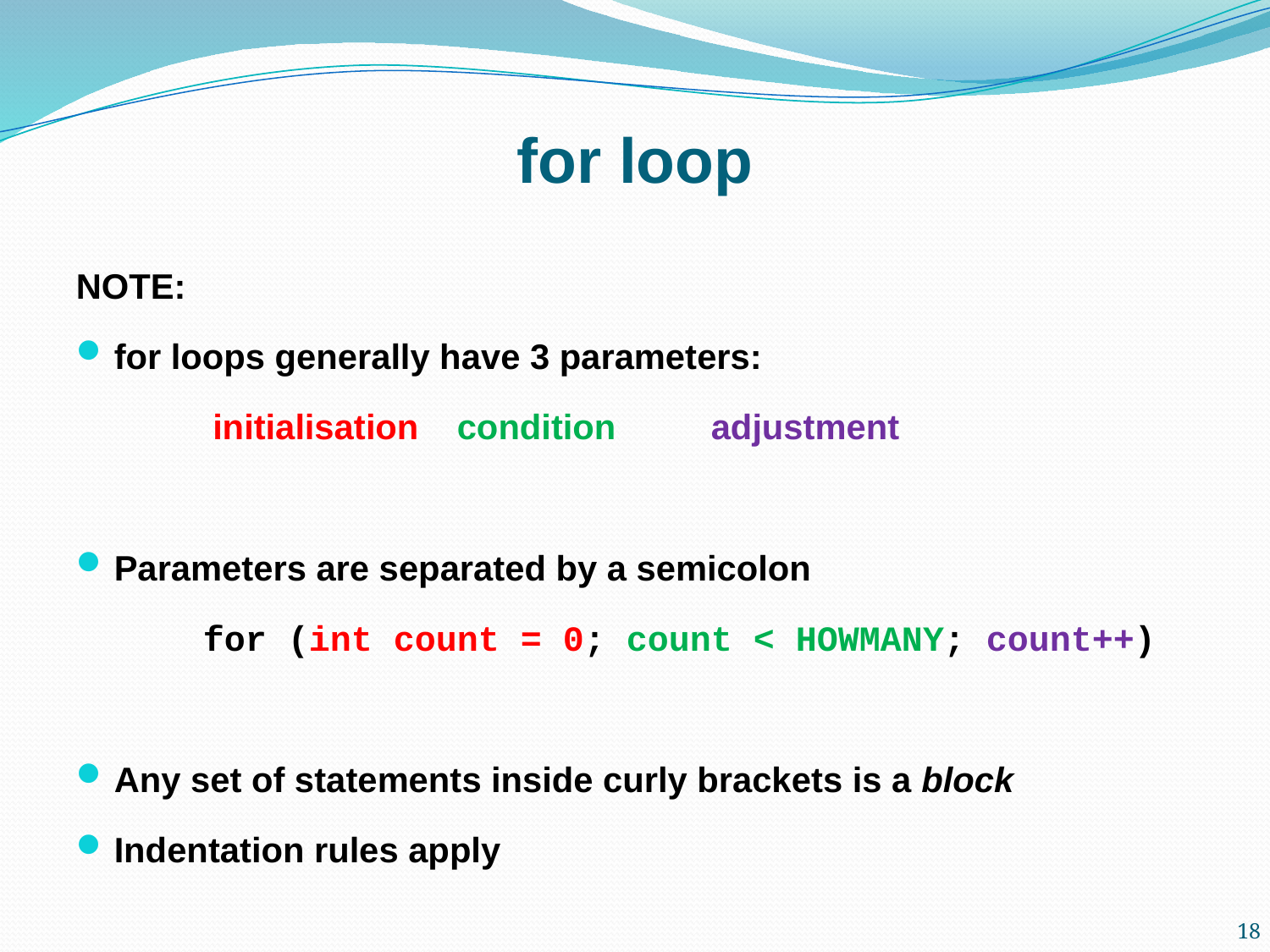

# for loop
NOTE:
for loops generally have 3 parameters:
	 initialisation   	condition	adjustment

Parameters are separated by a semicolon
	for (int count = 0; count < HOWMANY; count++)

Any set of statements inside curly brackets is a block
Indentation rules apply

18